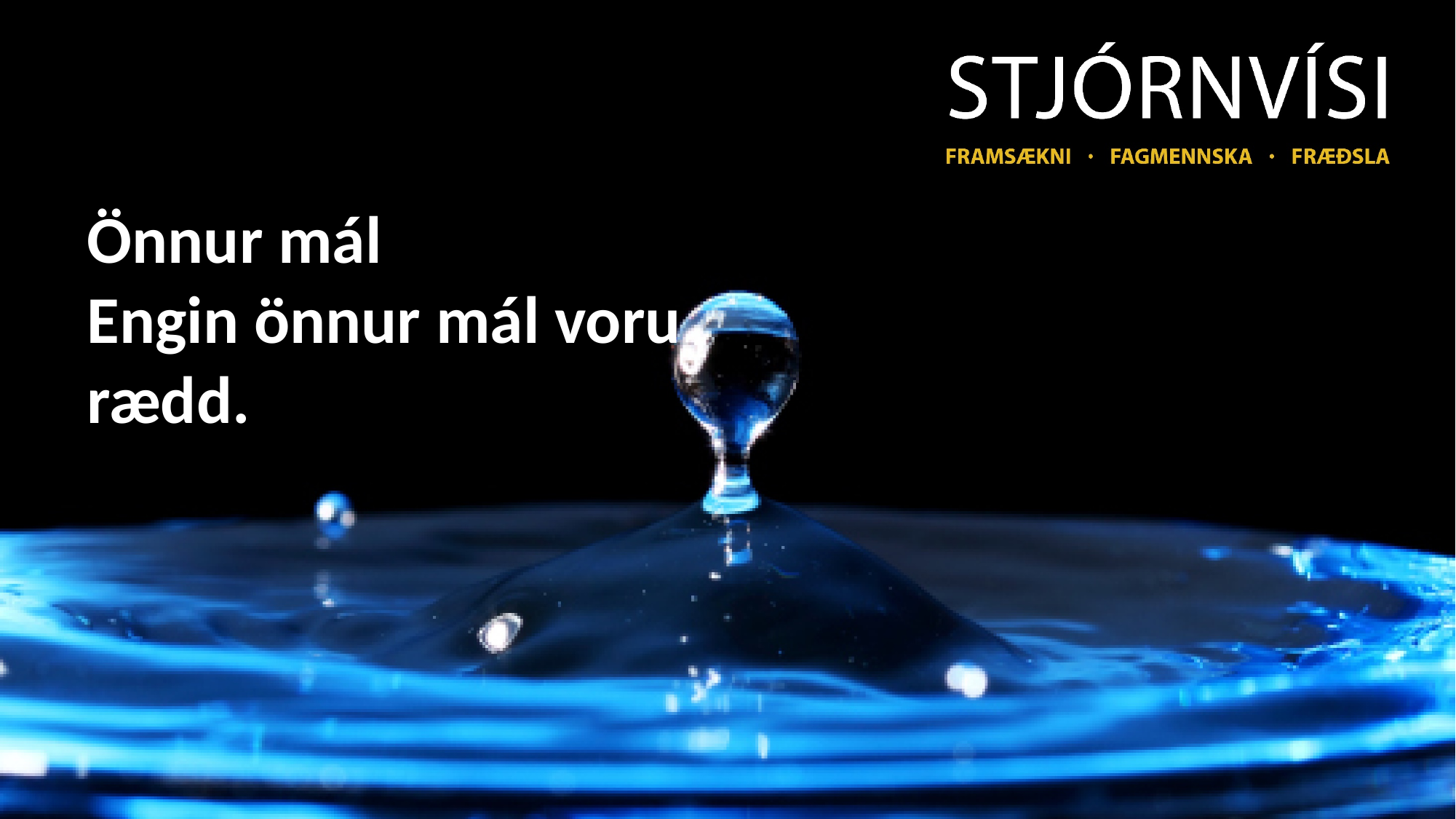

Önnur mál
Engin önnur mál voru rædd.